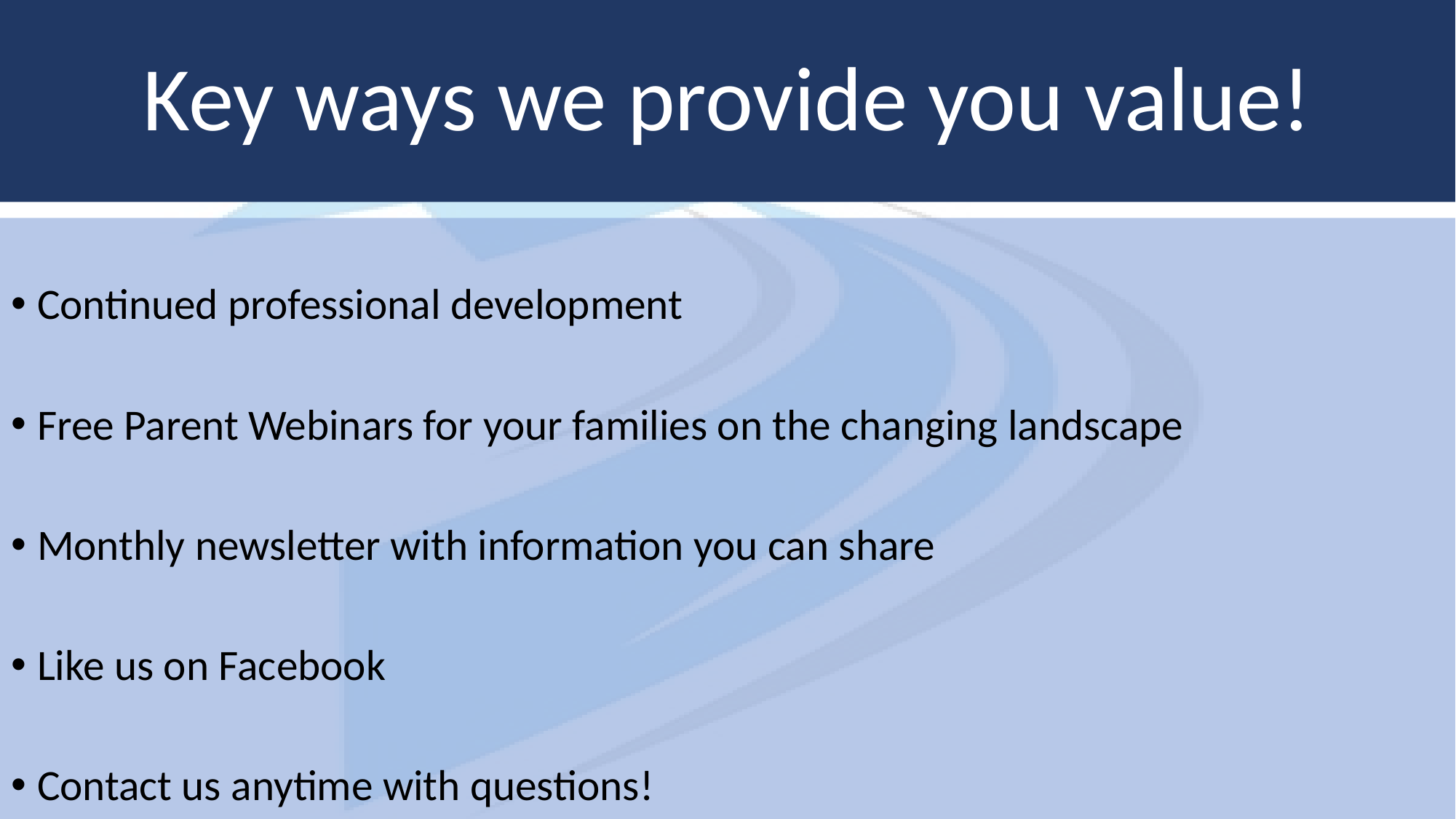

# Key ways we provide you value!

Continued professional development

Free Parent Webinars for your families on the changing landscape

Monthly newsletter with information you can share

Like us on Facebook

Contact us anytime with questions!